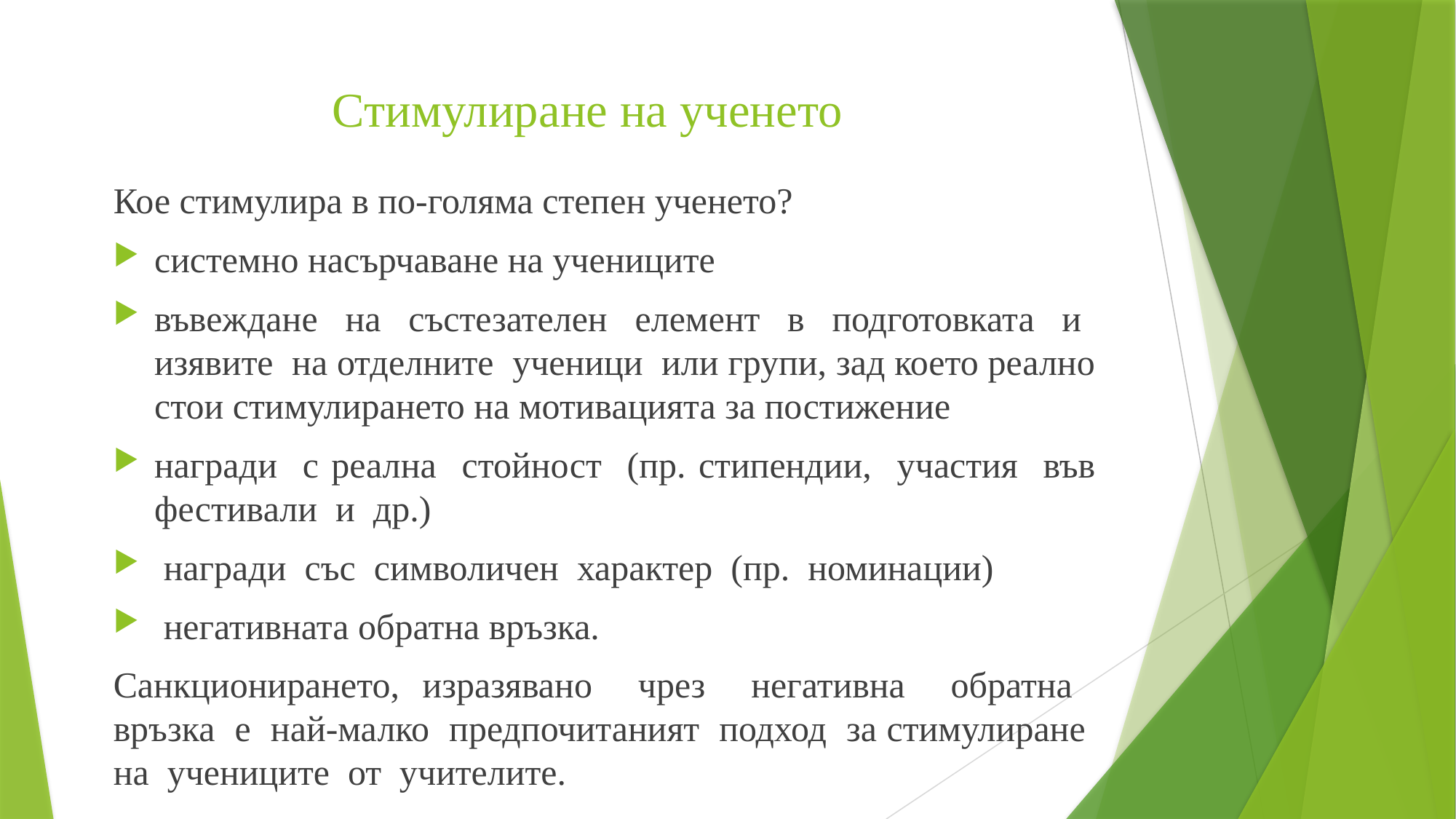

# Стимулиране на ученето
Кое стимулира в по-голяма степен ученето?
системно насърчаване на учениците
въвеждане  на  състезателен  елемент  в  подготовката  и  изявите  на отделните  ученици  или групи, зад което реално стои стимулирането на мотивацията за постижение
награди  с реална  стойност  (пр. стипендии,  участия  във фестивали  и  др.)
 награди  със  символичен  характер  (пр.  номинации)
 негативната обратна връзка.
Санкционирането, изразявано  чрез  негативна  обратна  връзка  е  най-малко  предпочитаният  подход  за стимулиране  на  учениците  от  учителите.